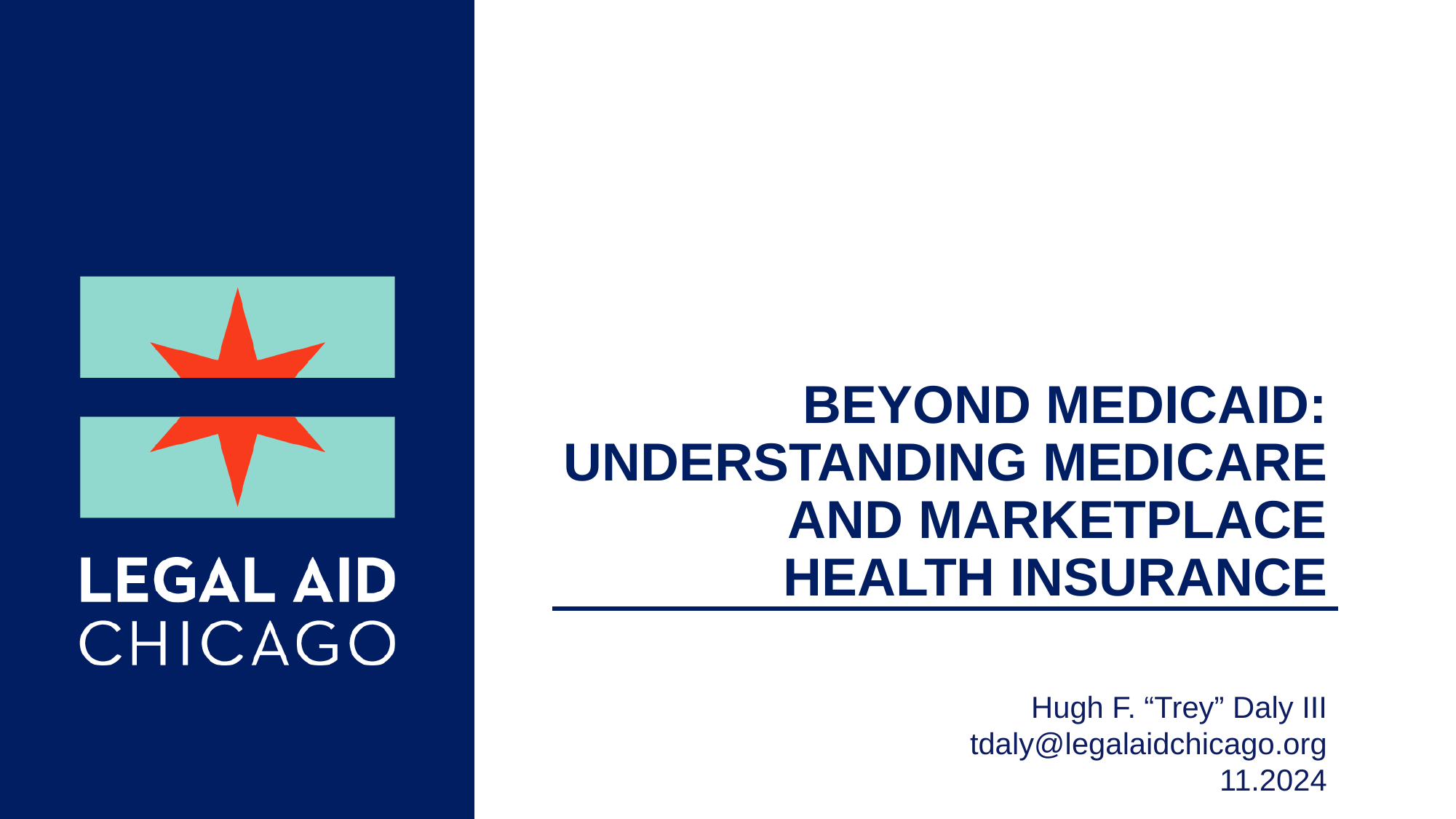

# Beyond Medicaid: Understanding Medicare and Marketplace Health Insurance
Hugh F. “Trey” Daly III
tdaly@legalaidchicago.org
11.2024